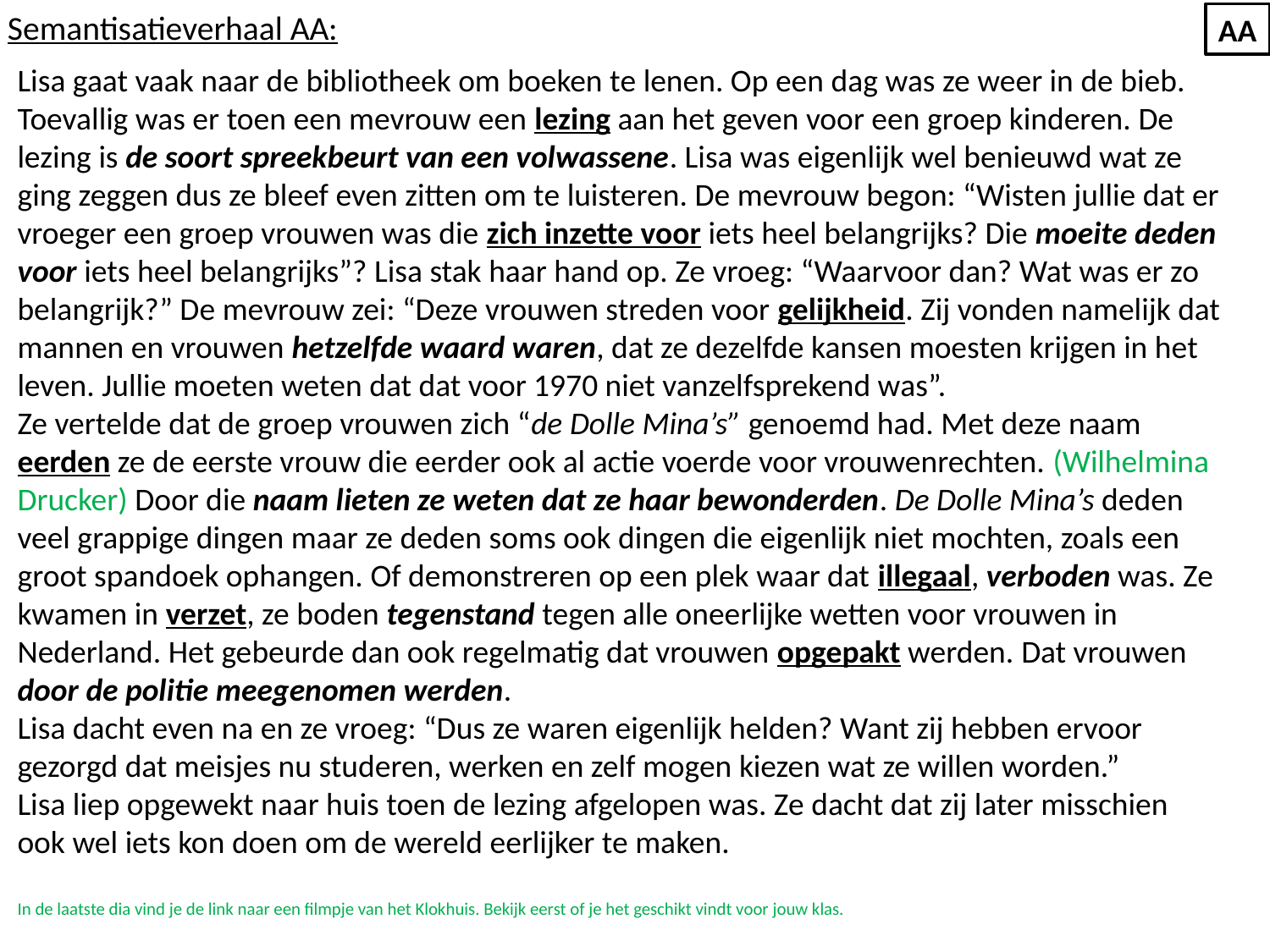

Semantisatieverhaal AA:

AA
Lisa gaat vaak naar de bibliotheek om boeken te lenen. Op een dag was ze weer in de bieb. Toevallig was er toen een mevrouw een lezing aan het geven voor een groep kinderen. De lezing is de soort spreekbeurt van een volwassene. Lisa was eigenlijk wel benieuwd wat ze ging zeggen dus ze bleef even zitten om te luisteren. De mevrouw begon: “Wisten jullie dat er vroeger een groep vrouwen was die zich inzette voor iets heel belangrijks? Die moeite deden voor iets heel belangrijks”? Lisa stak haar hand op. Ze vroeg: “Waarvoor dan? Wat was er zo belangrijk?” De mevrouw zei: “Deze vrouwen streden voor gelijkheid. Zij vonden namelijk dat mannen en vrouwen hetzelfde waard waren, dat ze dezelfde kansen moesten krijgen in het leven. Jullie moeten weten dat dat voor 1970 niet vanzelfsprekend was”.
Ze vertelde dat de groep vrouwen zich “de Dolle Mina’s” genoemd had. Met deze naam eerden ze de eerste vrouw die eerder ook al actie voerde voor vrouwenrechten. (Wilhelmina Drucker) Door die naam lieten ze weten dat ze haar bewonderden. De Dolle Mina’s deden veel grappige dingen maar ze deden soms ook dingen die eigenlijk niet mochten, zoals een groot spandoek ophangen. Of demonstreren op een plek waar dat illegaal, verboden was. Ze kwamen in verzet, ze boden tegenstand tegen alle oneerlijke wetten voor vrouwen in Nederland. Het gebeurde dan ook regelmatig dat vrouwen opgepakt werden. Dat vrouwen door de politie meegenomen werden.
Lisa dacht even na en ze vroeg: “Dus ze waren eigenlijk helden? Want zij hebben ervoor gezorgd dat meisjes nu studeren, werken en zelf mogen kiezen wat ze willen worden.”
Lisa liep opgewekt naar huis toen de lezing afgelopen was. Ze dacht dat zij later misschien ook wel iets kon doen om de wereld eerlijker te maken.

In de laatste dia vind je de link naar een filmpje van het Klokhuis. Bekijk eerst of je het geschikt vindt voor jouw klas.